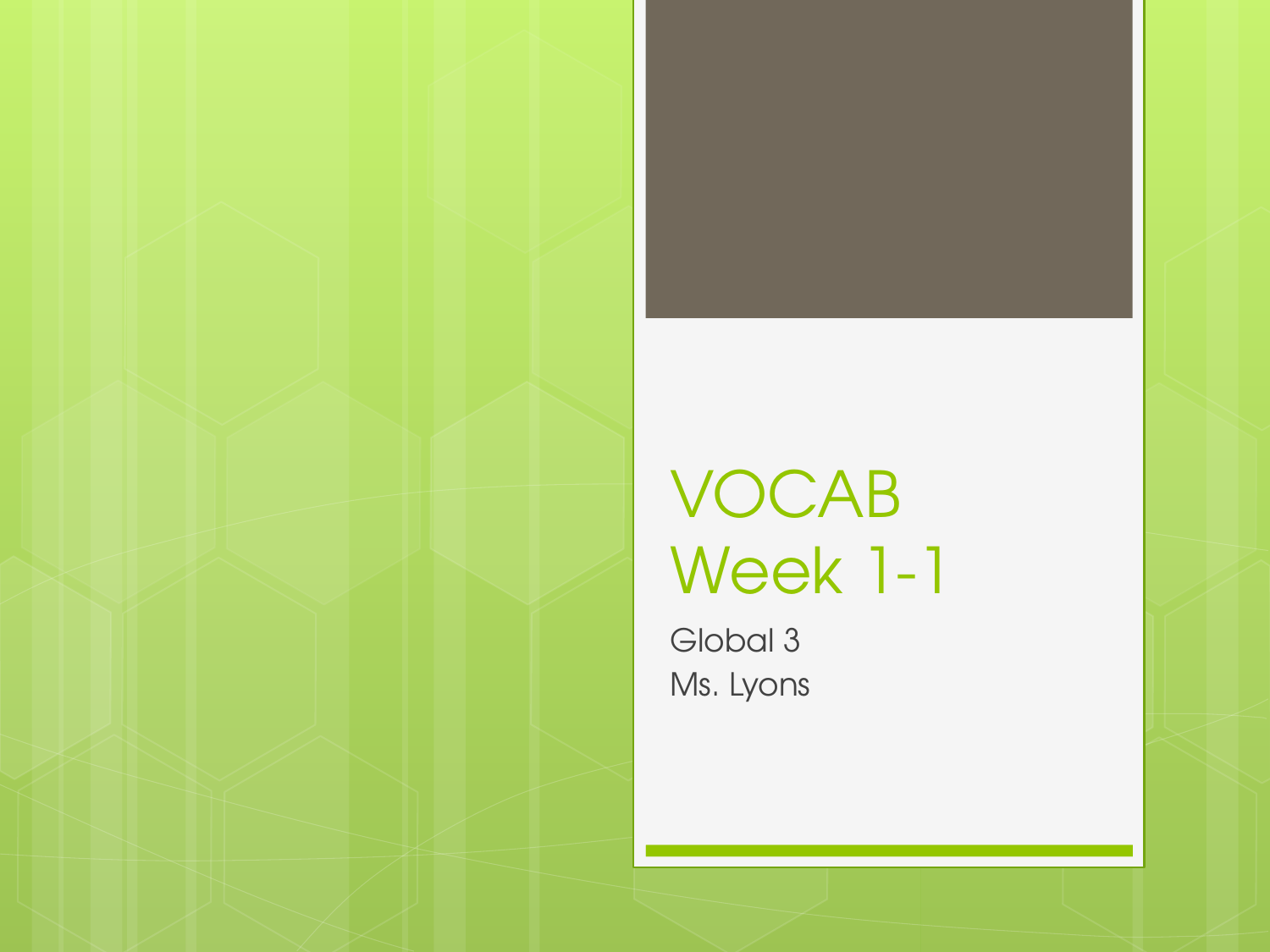

# VOCAB Week 1-1
Global 3
Ms. Lyons